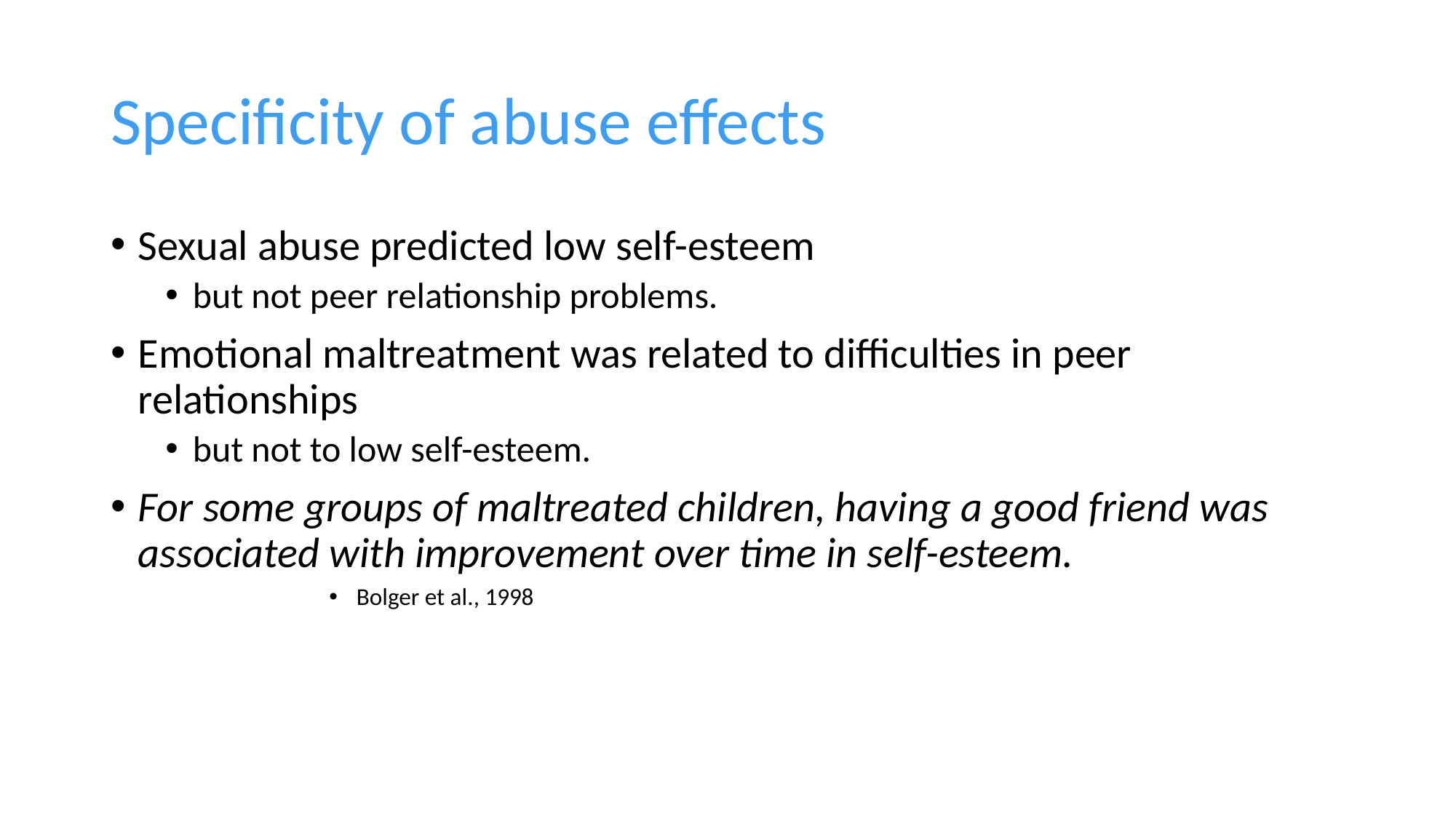

# Specificity of abuse effects
Sexual abuse predicted low self-esteem
but not peer relationship problems.
Emotional maltreatment was related to difficulties in peer relationships
but not to low self-esteem.
For some groups of maltreated children, having a good friend was associated with improvement over time in self-esteem.
Bolger et al., 1998